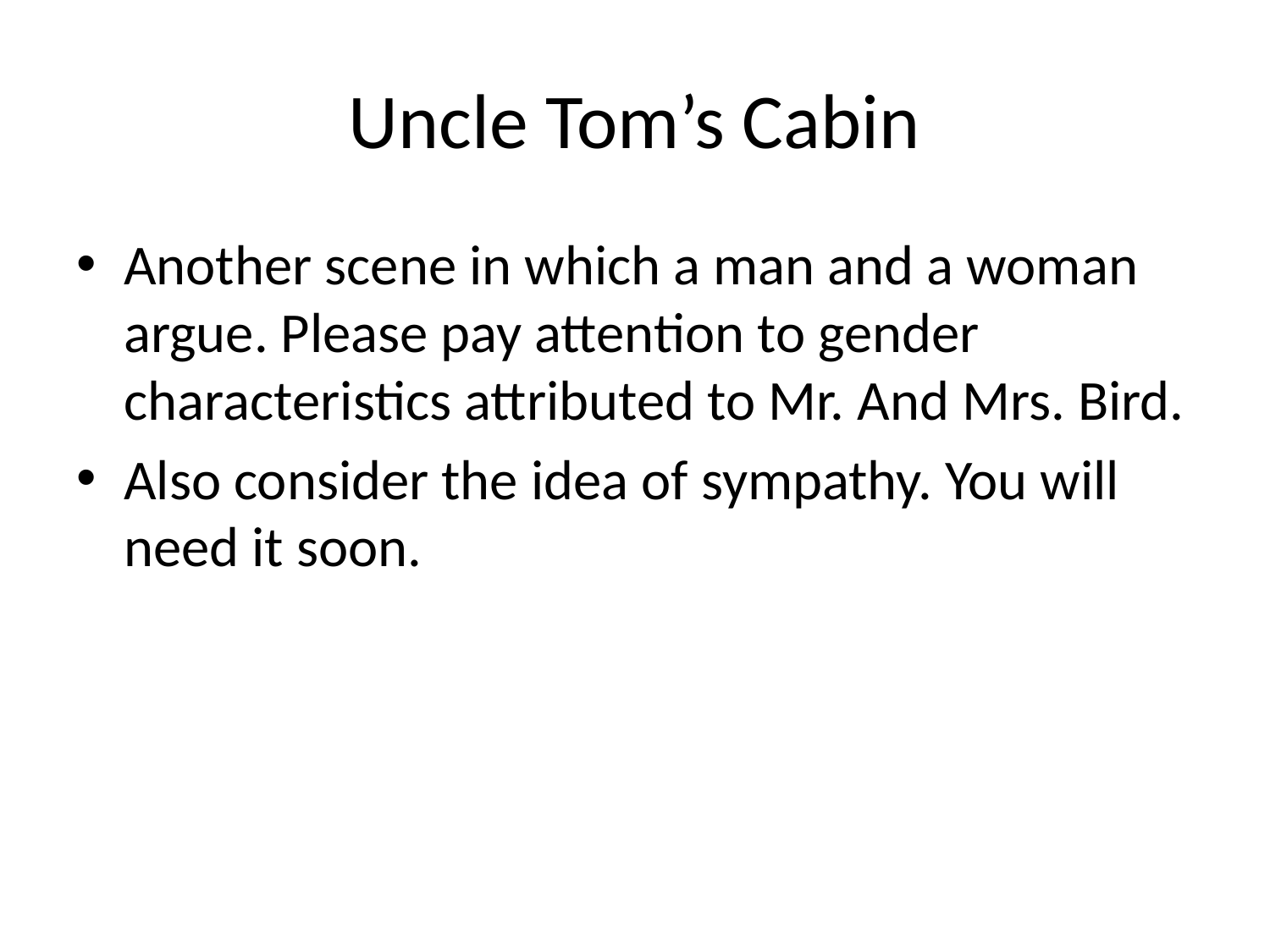

# Uncle Tom’s Cabin
Another scene in which a man and a woman argue. Please pay attention to gender characteristics attributed to Mr. And Mrs. Bird.
Also consider the idea of sympathy. You will need it soon.